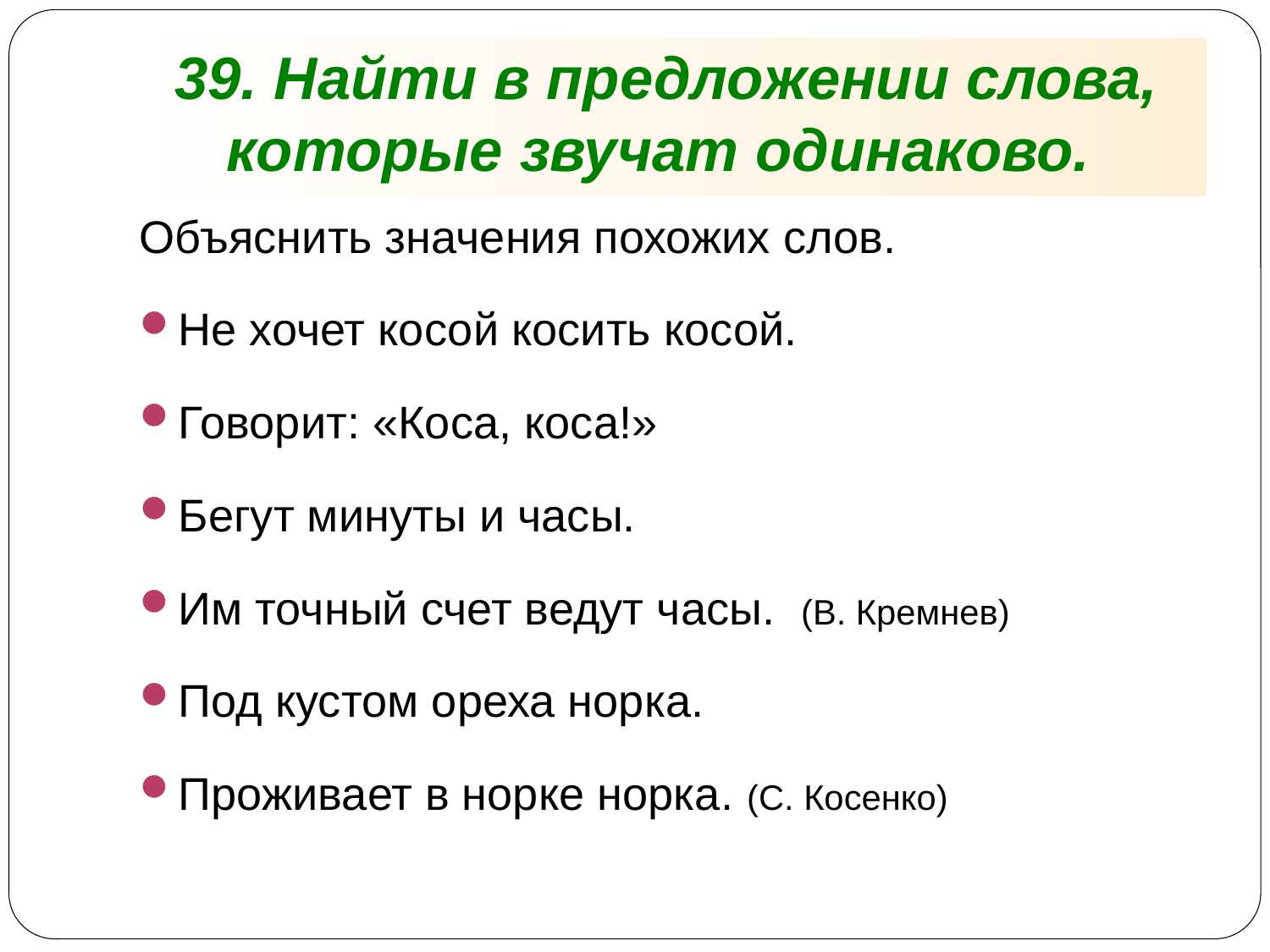

# 39. Найти в предложении слова, которые звучат одинаково.
Объяснить значения похожих слов.
Не хочет косой косить косой.
Говорит: «Коса, коса!»
Бегут минуты и часы.
Им точный счет ведут часы.  (В. Кремнев)
Под кустом ореха норка.
Проживает в норке норка. (С. Косенко)